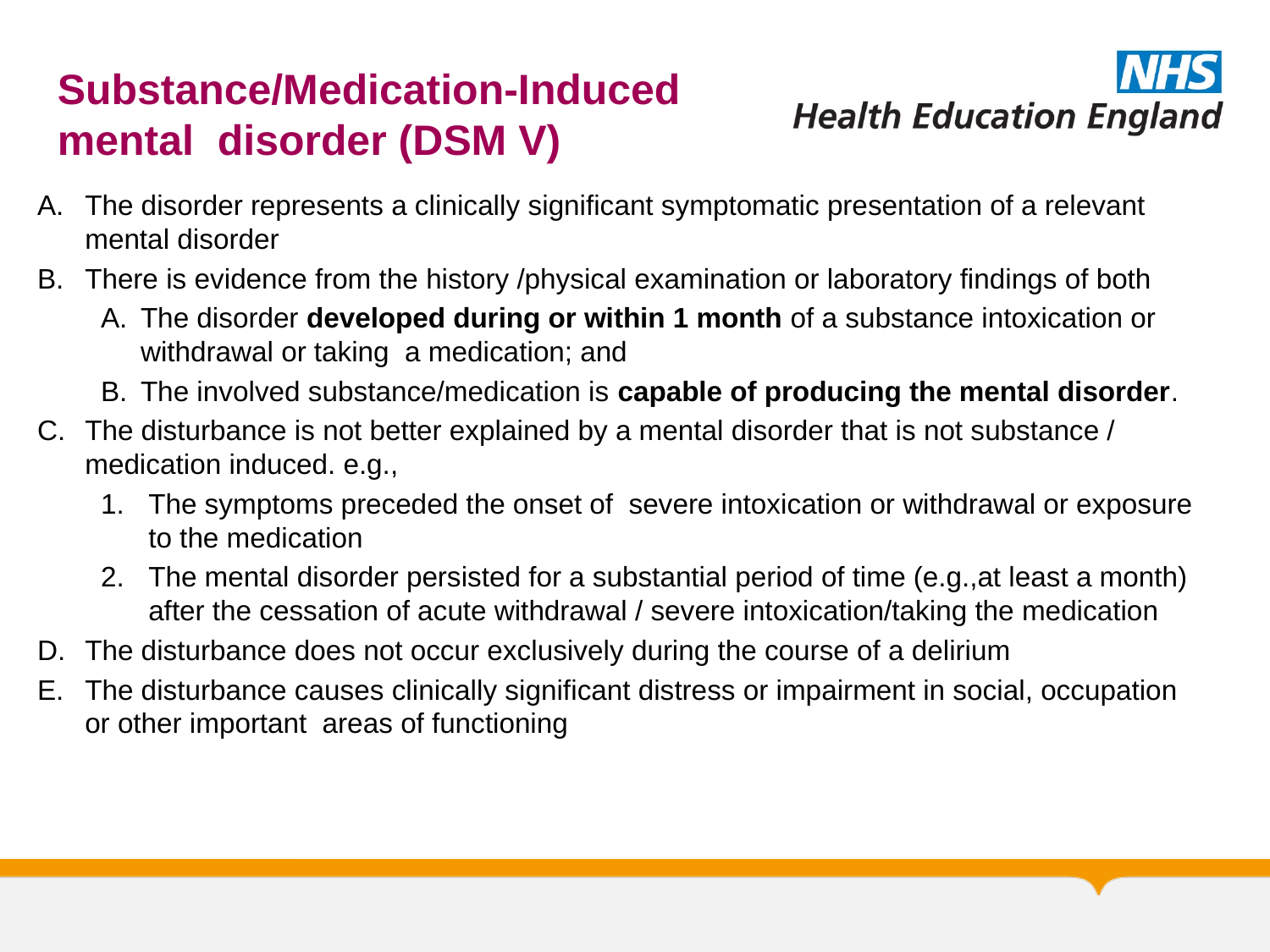

# Substance/Medication-Induced mental  disorder (DSM V)
The disorder represents a clinically significant symptomatic presentation of a relevant mental disorder
There is evidence from the history /physical examination or laboratory findings of both
The disorder developed during or within 1 month of a substance intoxication or withdrawal or taking  a medication; and
The involved substance/medication is capable of producing the mental disorder.
The disturbance is not better explained by a mental disorder that is not substance / medication induced. e.g.,
The symptoms preceded the onset of  severe intoxication or withdrawal or exposure to the medication
The mental disorder persisted for a substantial period of time (e.g.,at least a month) after the cessation of acute withdrawal / severe intoxication/taking the medication
The disturbance does not occur exclusively during the course of a delirium
The disturbance causes clinically significant distress or impairment in social, occupation or other important  areas of functioning